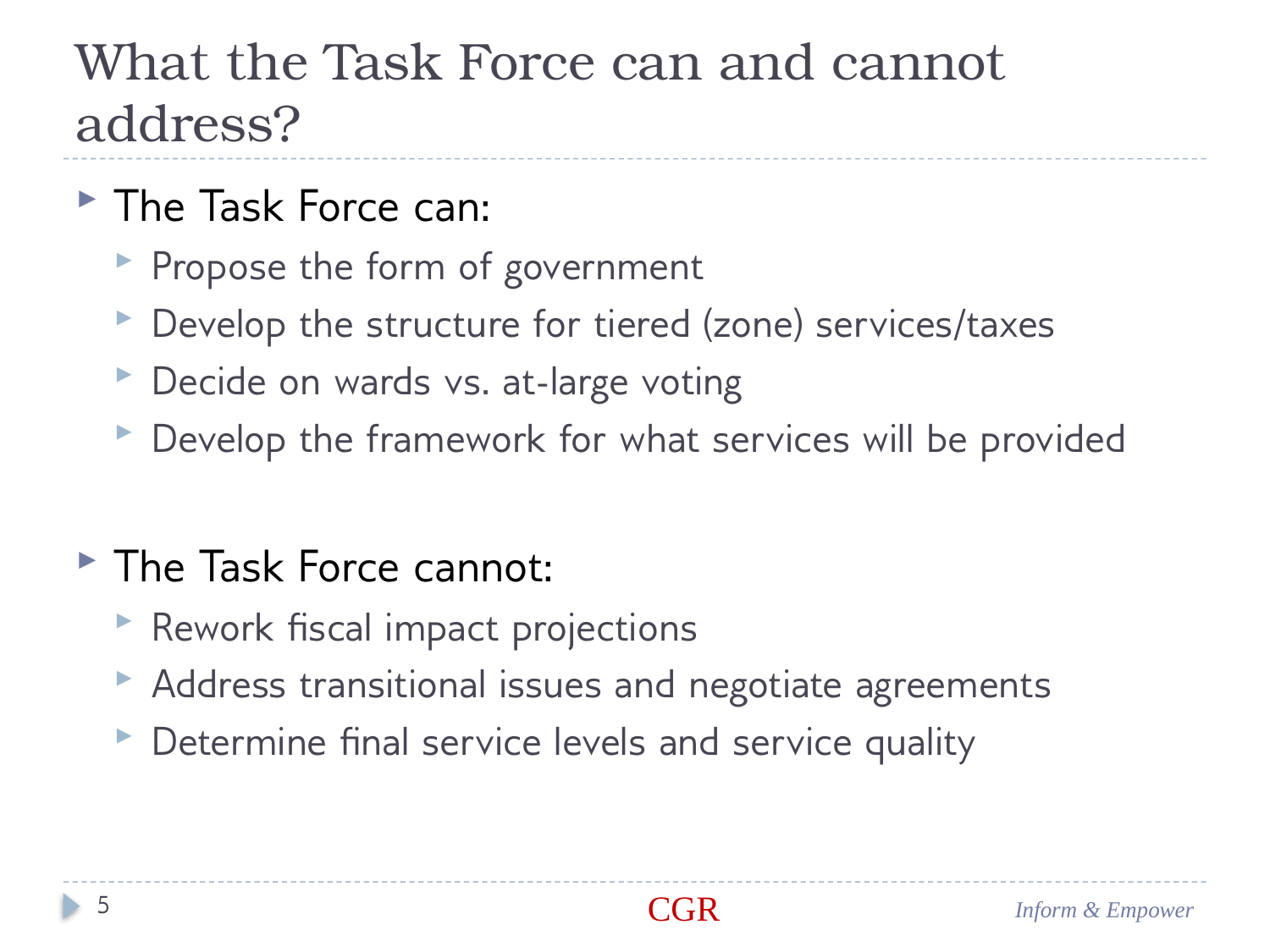

# What the Task Force can and cannot address?
The Task Force can:
Propose the form of government
Develop the structure for tiered (zone) services/taxes
Decide on wards vs. at-large voting
Develop the framework for what services will be provided

The Task Force cannot:
Rework fiscal impact projections
Address transitional issues and negotiate agreements
Determine final service levels and service quality

5